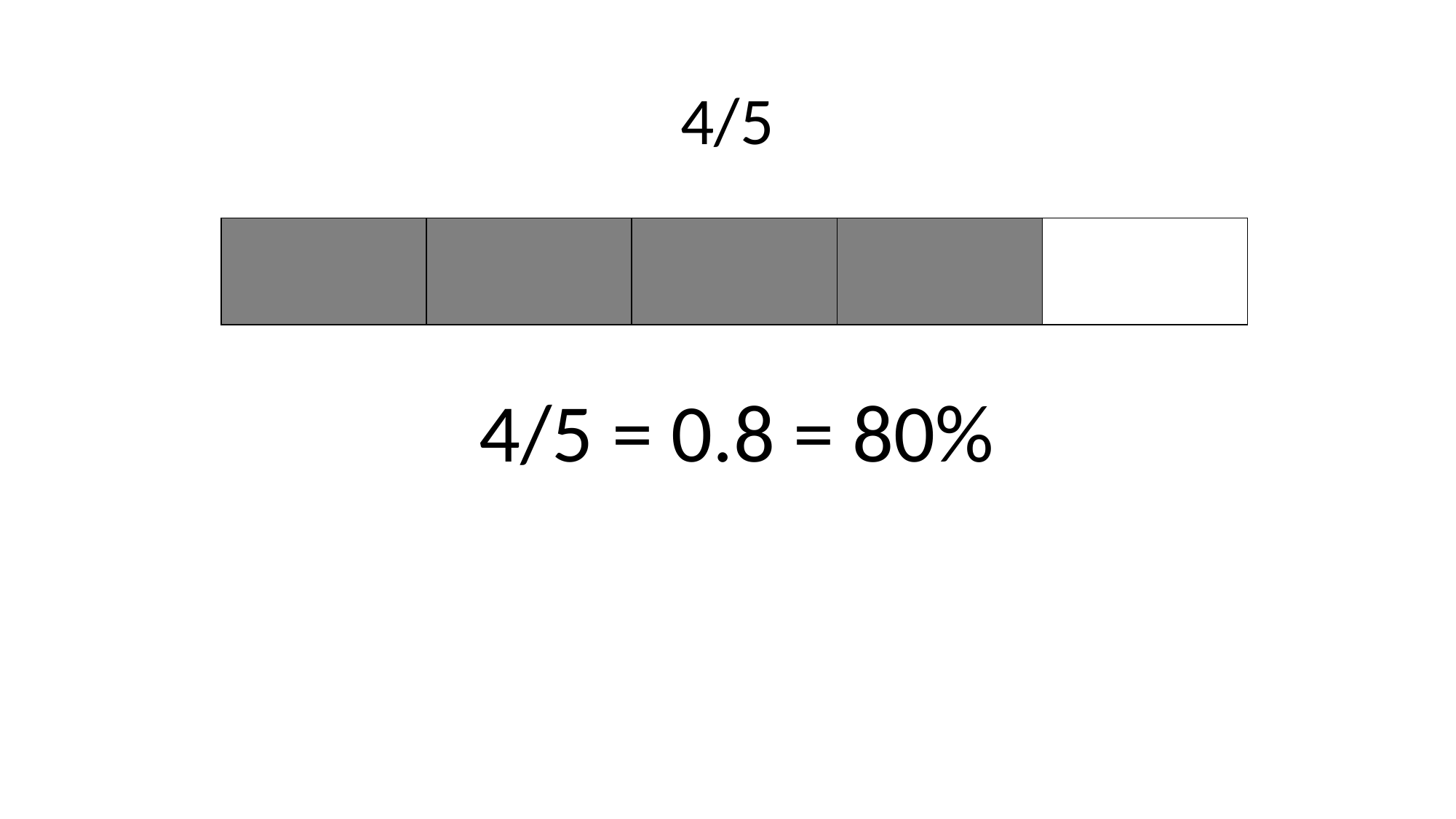

# 4/5
|  |  |  |  |  |
| --- | --- | --- | --- | --- |
4/5 = 0.8 = 80%